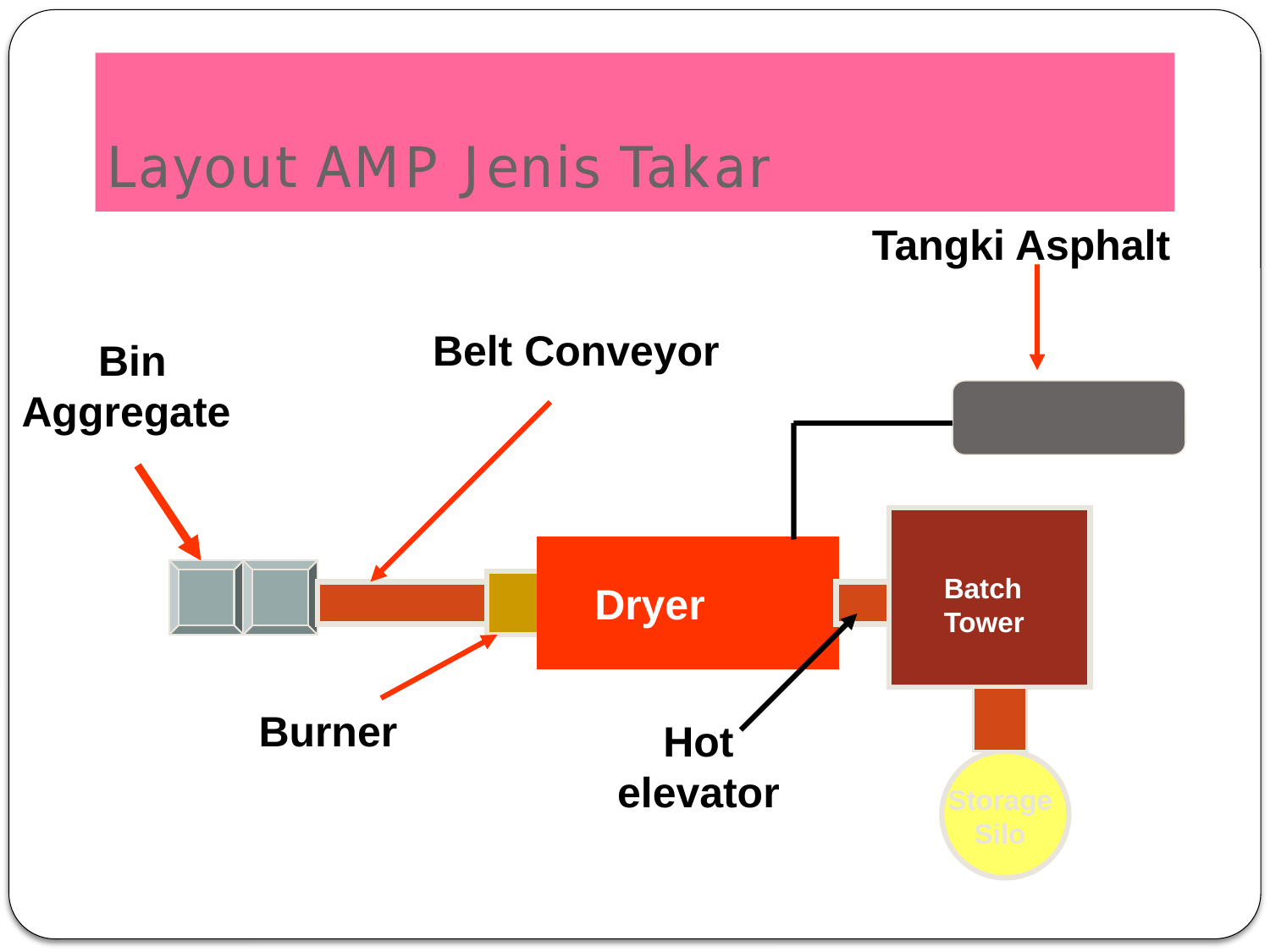

# Layout AMP Jenis Takar
Tangki Asphalt

Belt Conveyor
Bin Aggregate

Batch Tower

Dryer

Burner
Hot elevator

Storage Silo
14